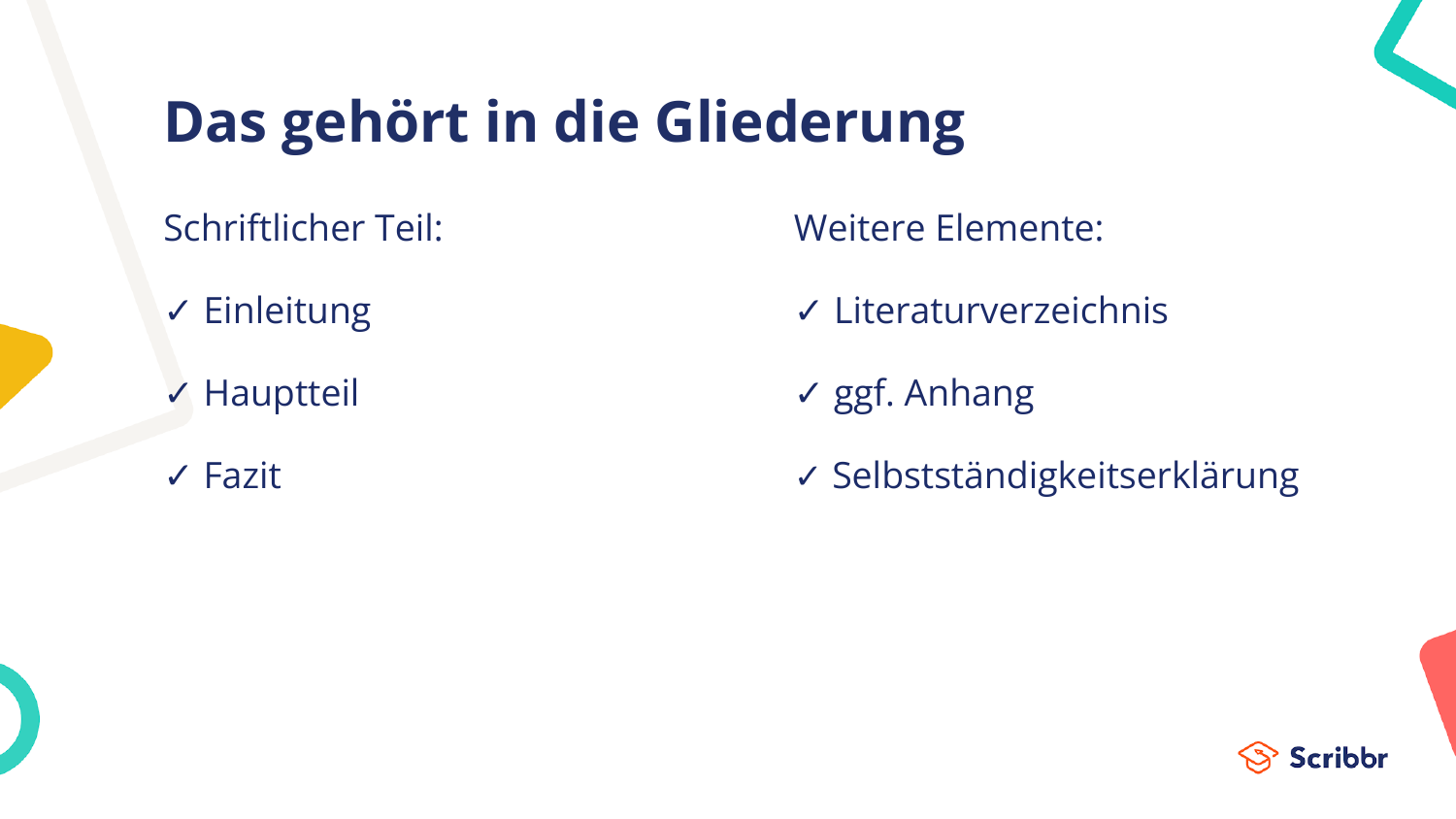

# Das gehört in die Gliederung
Schriftlicher Teil:
✓ Einleitung
✓ Hauptteil
✓ Fazit

Weitere Elemente:
✓ Literaturverzeichnis
✓ ggf. Anhang
✓ Selbstständigkeitserklärung